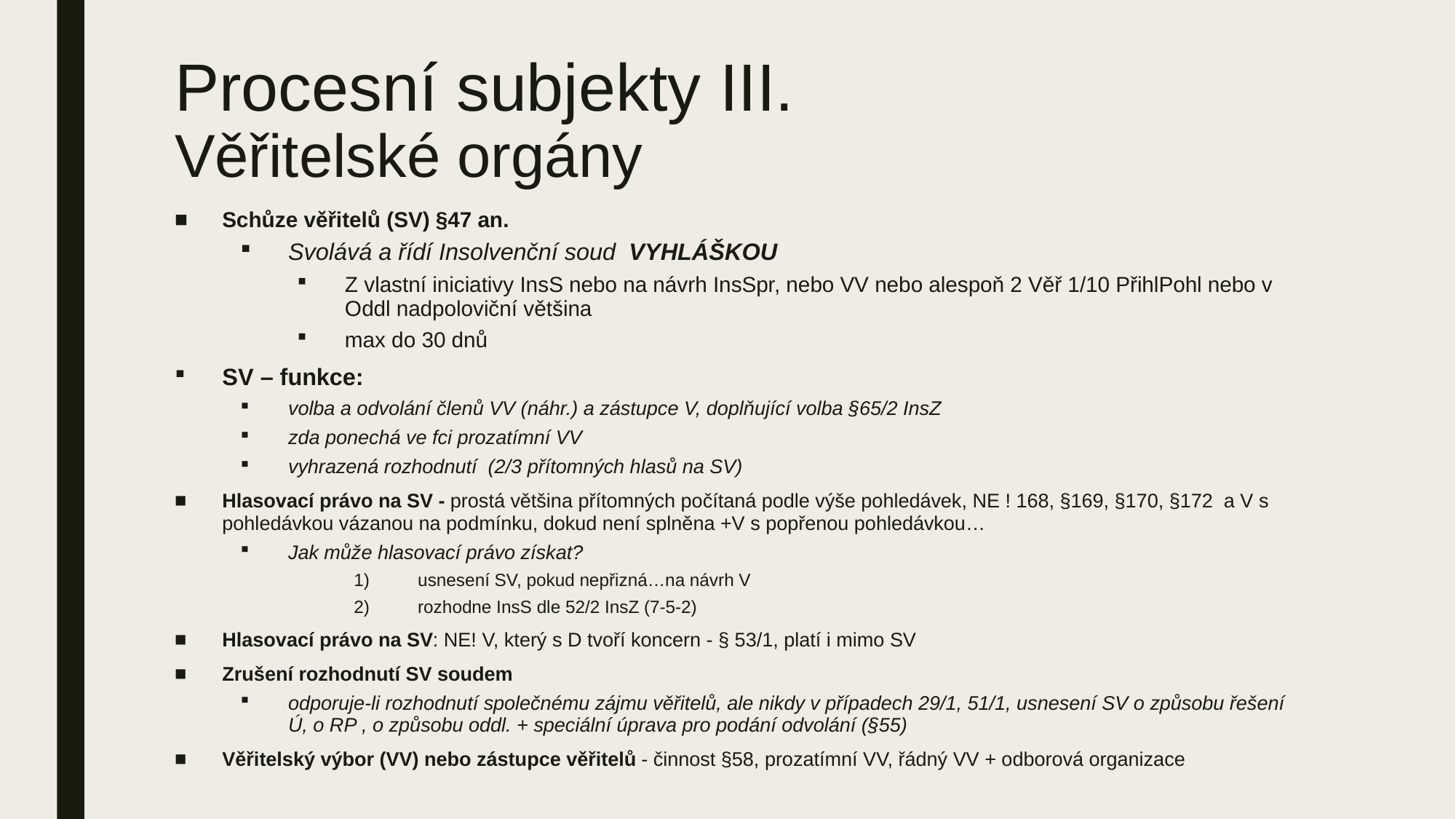

# Procesní subjekty III. Věřitelské orgány
Schůze věřitelů (SV) §47 an.
Svolává a řídí Insolvenční soud  VYHLÁŠKOU
Z vlastní iniciativy InsS nebo na návrh InsSpr, nebo VV nebo alespoň 2 Věř 1/10 PřihlPohl nebo v Oddl nadpoloviční většina
max do 30 dnů
SV – funkce:
volba a odvolání členů VV (náhr.) a zástupce V, doplňující volba §65/2 InsZ
zda ponechá ve fci prozatímní VV
vyhrazená rozhodnutí  (2/3 přítomných hlasů na SV)
Hlasovací právo na SV - prostá většina přítomných počítaná podle výše pohledávek, NE ! 168, §169, §170, §172  a V s pohledávkou vázanou na podmínku, dokud není splněna +V s popřenou pohledávkou…
Jak může hlasovací právo získat?
usnesení SV, pokud nepřizná…na návrh V
rozhodne InsS dle 52/2 InsZ (7-5-2)
Hlasovací právo na SV: NE! V, který s D tvoří koncern - § 53/1, platí i mimo SV
Zrušení rozhodnutí SV soudem
odporuje-li rozhodnutí společnému zájmu věřitelů, ale nikdy v případech 29/1, 51/1, usnesení SV o způsobu řešení Ú, o RP , o způsobu oddl. + speciální úprava pro podání odvolání (§55)
Věřitelský výbor (VV) nebo zástupce věřitelů - činnost §58, prozatímní VV, řádný VV + odborová organizace